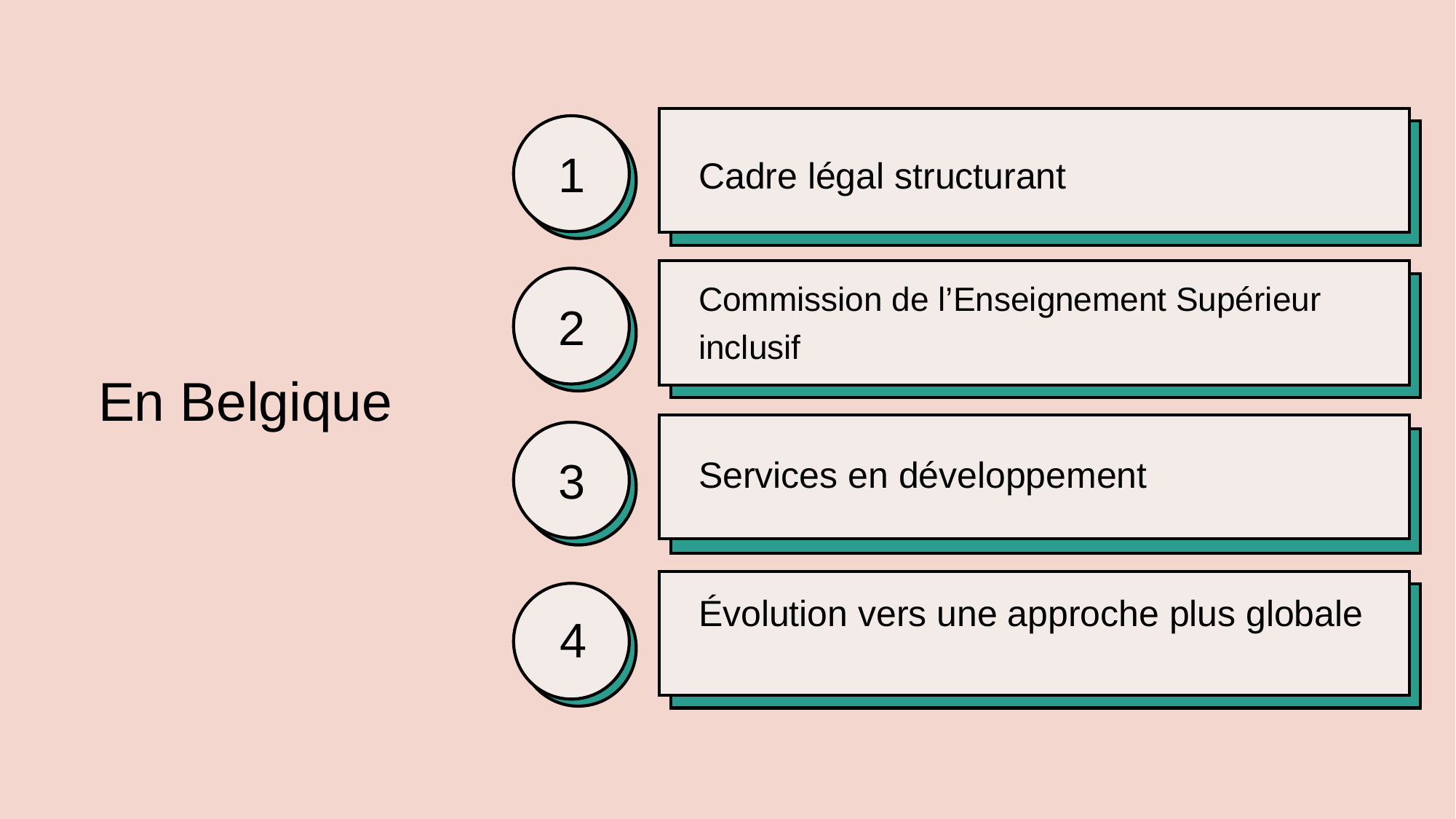

1
Cadre légal structurant
# En Belgique
Commission de l’Enseignement Supérieur inclusif
2
Services en développement
3
Évolution vers une approche plus globale
4